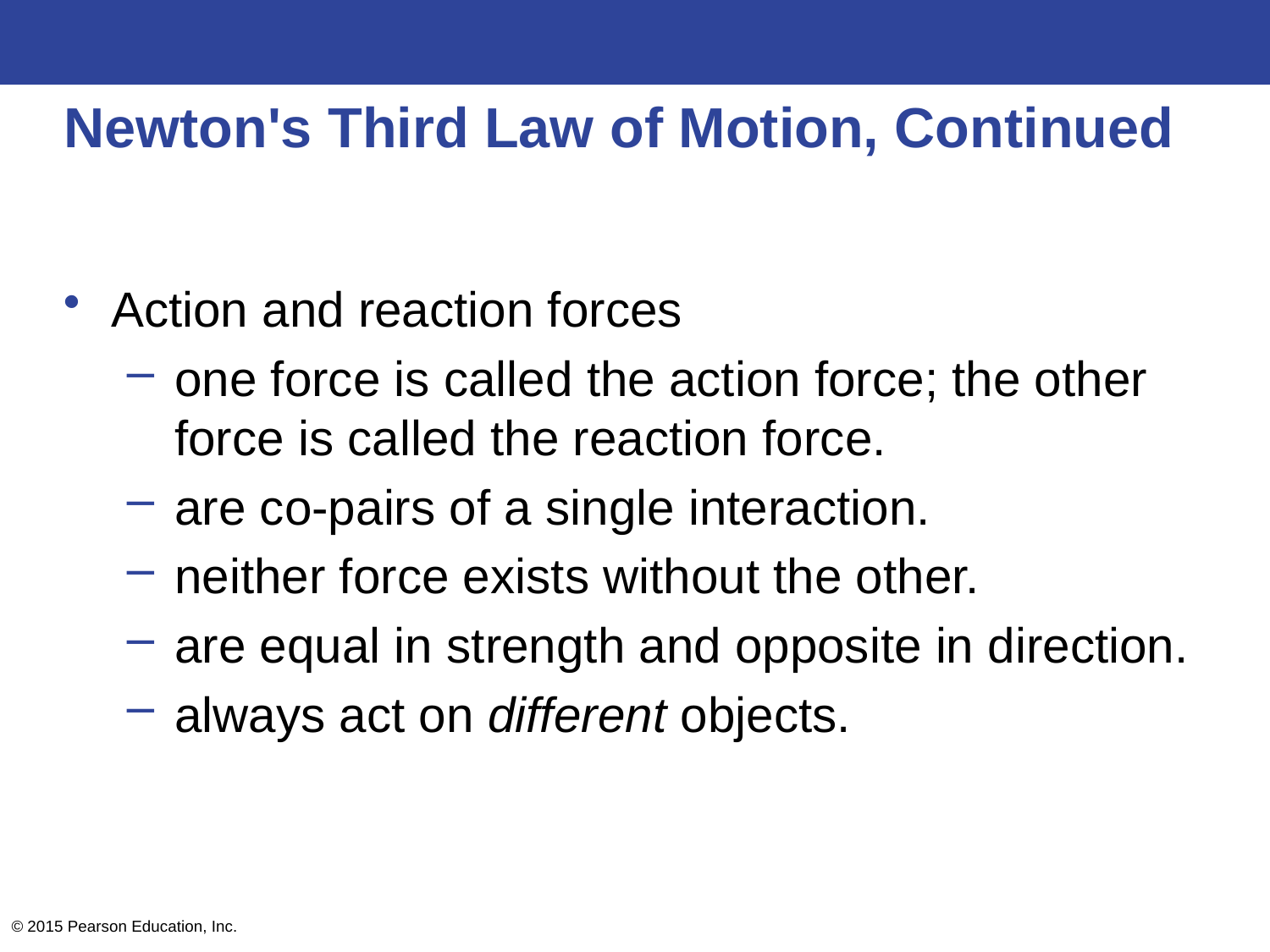

# Newton's Third Law of Motion, Continued
Action and reaction forces
one force is called the action force; the other force is called the reaction force.
are co-pairs of a single interaction.
neither force exists without the other.
are equal in strength and opposite in direction.
always act on different objects.